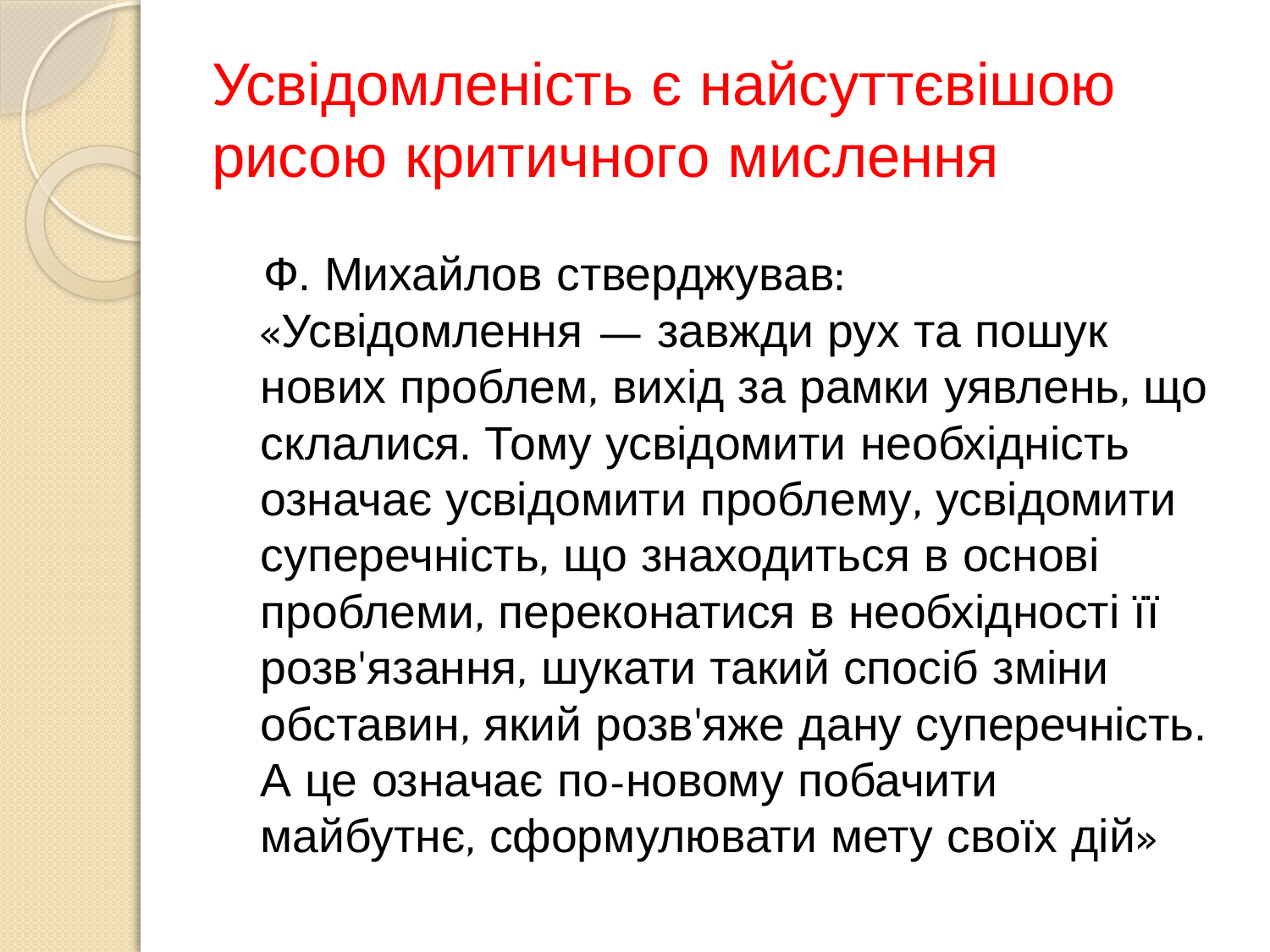

# Усвідомленість є найсуттєвішою рисою критичного мислення
   Ф. Михайлов стверджував: «Усвідомлення — завжди рух та пошук нових проблем, вихід за рамки уявлень, що склалися. Тому усвідомити необхідність означає усвідомити проблему, усвідомити суперечність, що знаходиться в основі проблеми, переконатися в необхідності її розв'язання, шукати такий спосіб зміни обставин, який розв'яже дану суперечність. А це означає по-новому побачити майбутнє, сформулювати мету своїх дій»